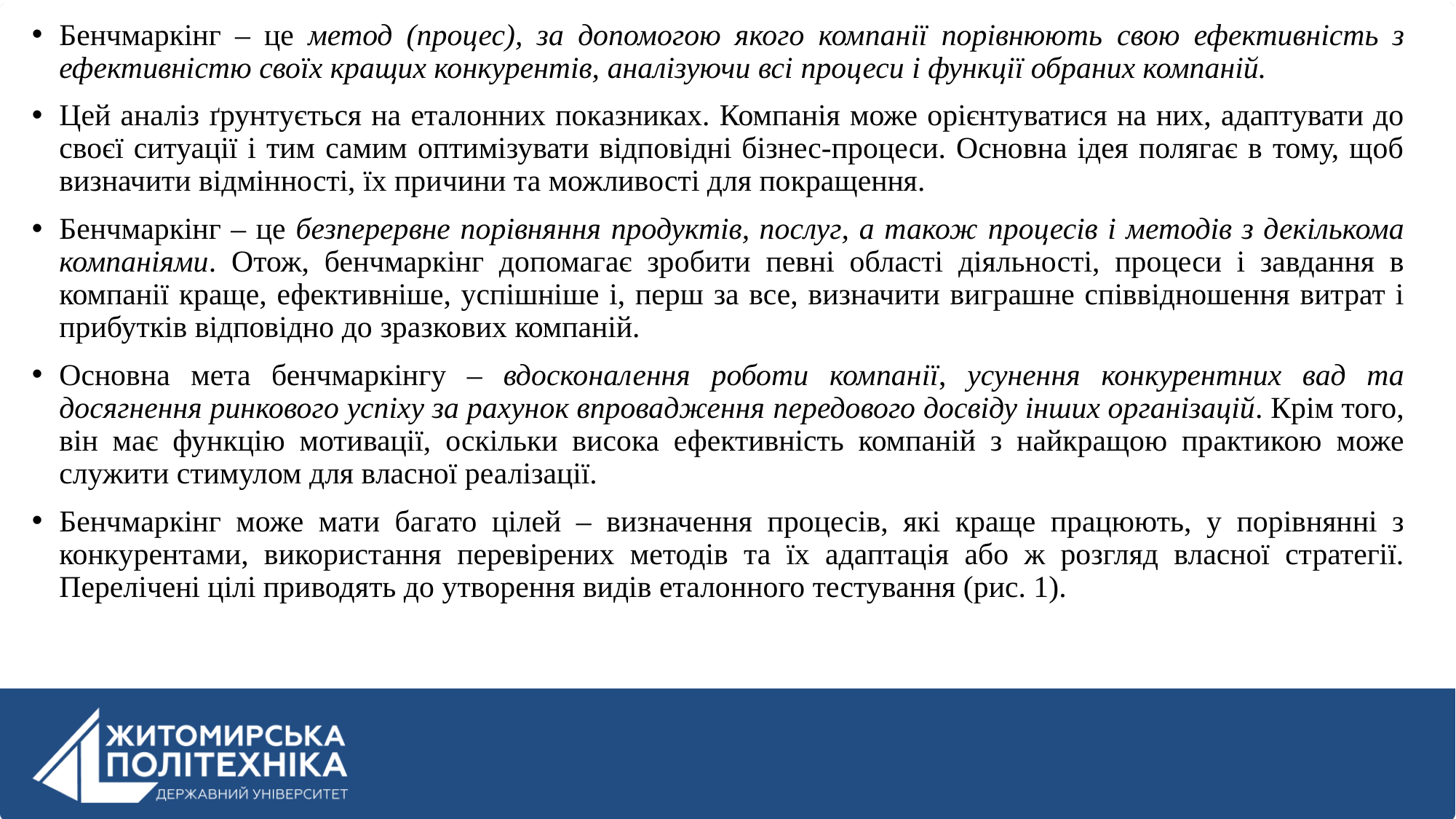

Бенчмаркінг – це метод (процес), за допомогою якого компанії порівнюють свою ефективність з ефективністю своїх кращих конкурентів, аналізуючи всі процеси і функції обраних компаній.
Цей аналіз ґрунтується на еталонних показниках. Компанія може орієнтуватися на них, адаптувати до своєї ситуації і тим самим оптимізувати відповідні бізнес-процеси. Основна ідея полягає в тому, щоб визначити відмінності, їх причини та можливості для покращення.
Бенчмаркінг – це безперервне порівняння продуктів, послуг, а також процесів і методів з декількома компаніями. Отож, бенчмаркінг допомагає зробити певні області діяльності, процеси і завдання в компанії краще, ефективніше, успішніше і, перш за все, визначити виграшне співвідношення витрат і прибутків відповідно до зразкових компаній.
Основна мета бенчмаркінгу – вдосконалення роботи компанії, усунення конкурентних вад та досягнення ринкового успіху за рахунок впровадження передового досвіду інших організацій. Крім того, він має функцію мотивації, оскільки висока ефективність компаній з найкращою практикою може служити стимулом для власної реалізації.
Бенчмаркінг може мати багато цілей – визначення процесів, які краще працюють, у порівнянні з конкурентами, використання перевірених методів та їх адаптація або ж розгляд власної стратегії. Перелічені цілі приводять до утворення видів еталонного тестування (рис. 1).